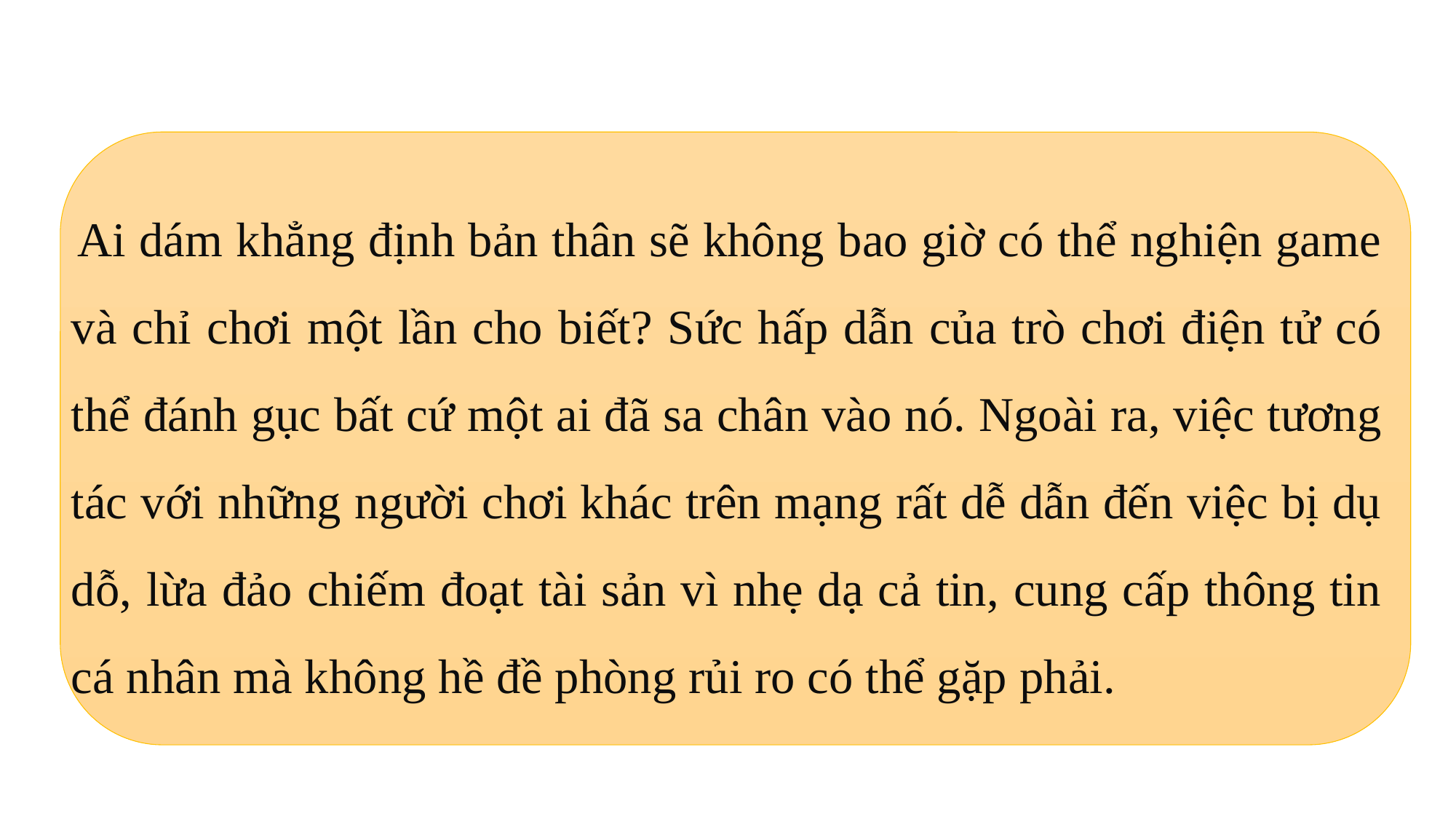

Ai dám khẳng định bản thân sẽ không bao giờ có thể nghiện game và chỉ chơi một lần cho biết? Sức hấp dẫn của trò chơi điện tử có thể đánh gục bất cứ một ai đã sa chân vào nó. Ngoài ra, việc tương tác với những người chơi khác trên mạng rất dễ dẫn đến việc bị dụ dỗ, lừa đảo chiếm đoạt tài sản vì nhẹ dạ cả tin, cung cấp thông tin cá nhân mà không hề đề phòng rủi ro có thể gặp phải.